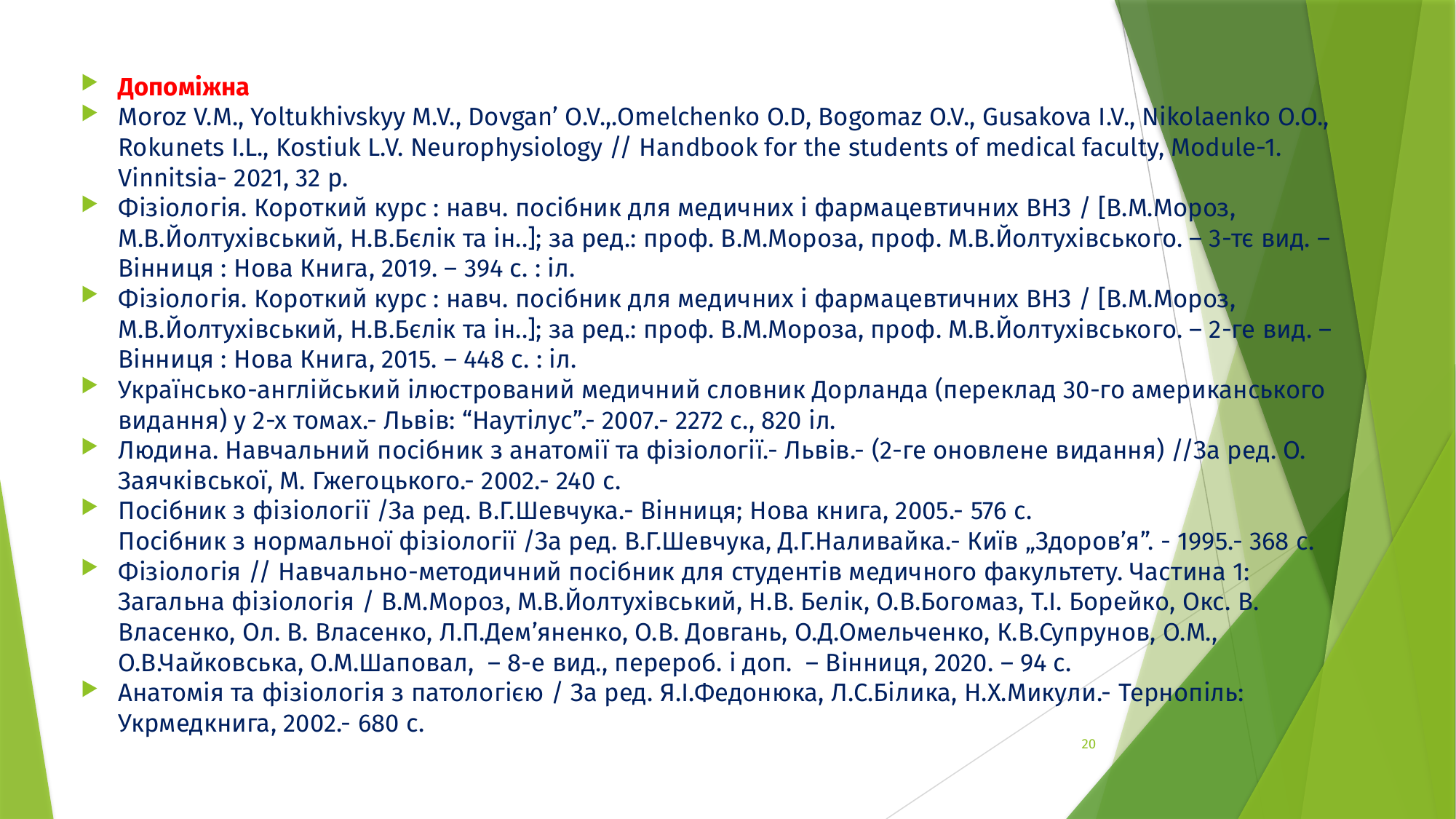

#
Допоміжна
Moroz V.M., Yoltukhivskyy M.V., Dovgan’ O.V.,.Omelchenko O.D, Bogomaz O.V., Gusakova I.V., Nikolaenko O.O., Rokunets I.L., Kostiuk L.V. Neurophysiology // Нandbook for the students of medical faculty, Module-1. Vinnitsia- 2021, 32 p.
Фізіологія. Короткий курс : навч. посібник для медичних і фармацевтичних ВНЗ / [В.М.Мороз, М.В.Йолтухівський, Н.В.Бєлік та ін..]; за ред.: проф. В.М.Мороза, проф. М.В.Йолтухівського. – 3-тє вид. – Вінниця : Нова Книга, 2019. – 394 с. : іл.
Фізіологія. Короткий курс : навч. посібник для медичних і фармацевтичних ВНЗ / [В.М.Мороз, М.В.Йолтухівський, Н.В.Бєлік та ін..]; за ред.: проф. В.М.Мороза, проф. М.В.Йолтухівського. – 2-ге вид. – Вінниця : Нова Книга, 2015. – 448 с. : іл.
Українсько-англійський ілюстрований медичний словник Дорланда (переклад 30-го американського видання) у 2-х томах.- Львів: “Наутілус”.- 2007.- 2272 с., 820 іл.
Людина. Навчальний посібник з анатомії та фізіології.- Львів.- (2-ге оновлене видання) //За ред. О. Заячківської, М. Гжегоцького.- 2002.- 240 с.
Посібник з фізіології /За ред. В.Г.Шевчука.- Вінниця; Нова книга, 2005.- 576 с.
Посібник з нормальної фізіології /За ред. В.Г.Шевчука, Д.Г.Наливайка.- Київ „Здоров’я”. - 1995.- 368 с.
Фізіологія // Навчально-методичний посібник для студентів медичного факультету. Частина 1: Загальна фізіологія / В.М.Мороз, М.В.Йолтухівський, Н.В. Белік, О.В.Богомаз, Т.І. Борейко, Окс. В. Власенко, Ол. В. Власенко, Л.П.Дем’яненко, О.В. Довгань, О.Д.Омельченко, К.В.Супрунов, О.М., О.В.Чайковська, О.М.Шаповал,  – 8-е вид., перероб. і доп.  – Вінниця, 2020. – 94 с.
Анатомія та фізіологія з патологією / За ред. Я.І.Федонюка, Л.С.Білика, Н.Х.Микули.- Тернопіль: Укрмедкнига, 2002.- 680 с.

20